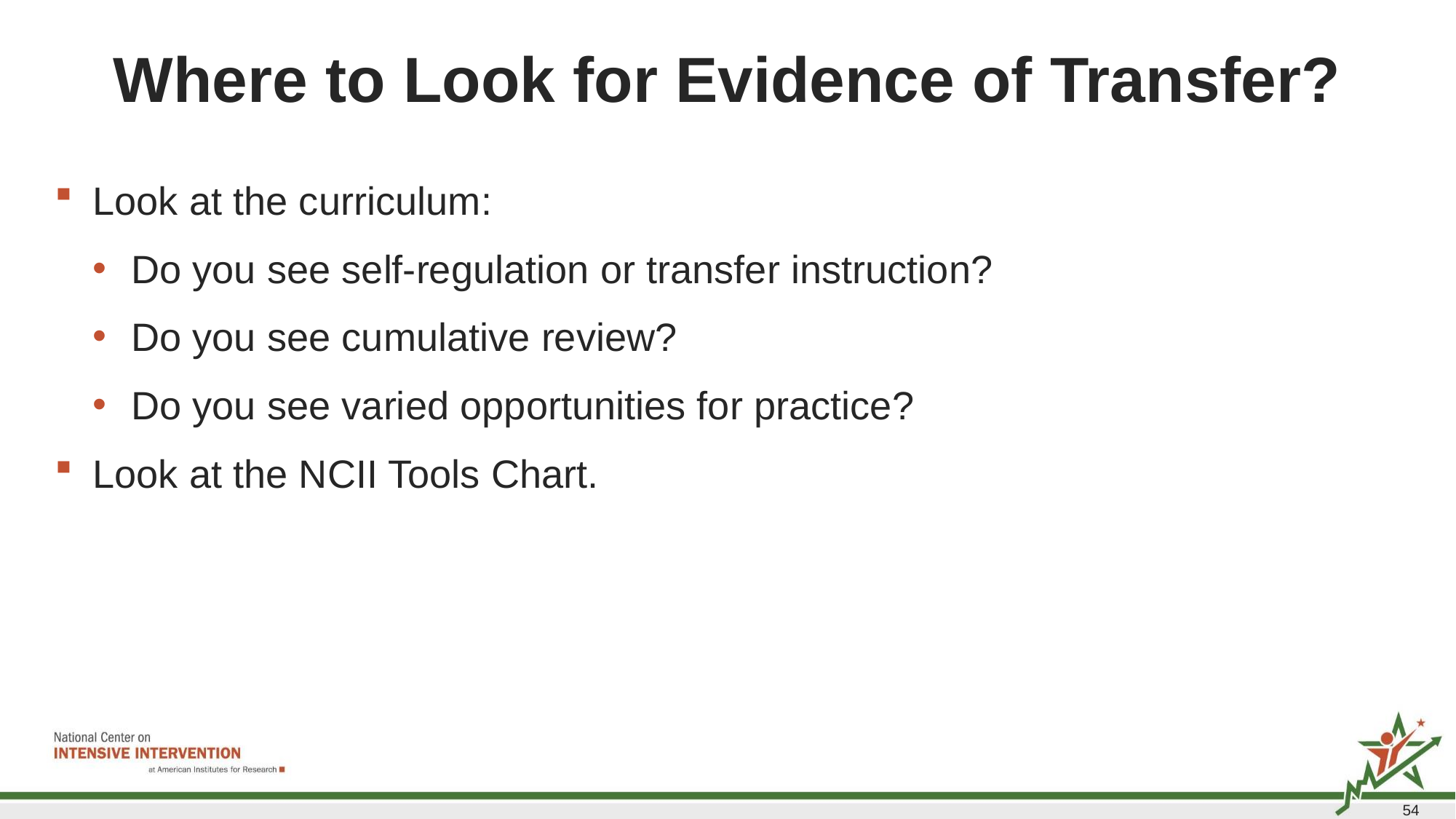

# Where to Look for Evidence of Transfer?
Look at the curriculum:
Do you see self-regulation or transfer instruction?
Do you see cumulative review?
Do you see varied opportunities for practice?
Look at the NCII Tools Chart.

54